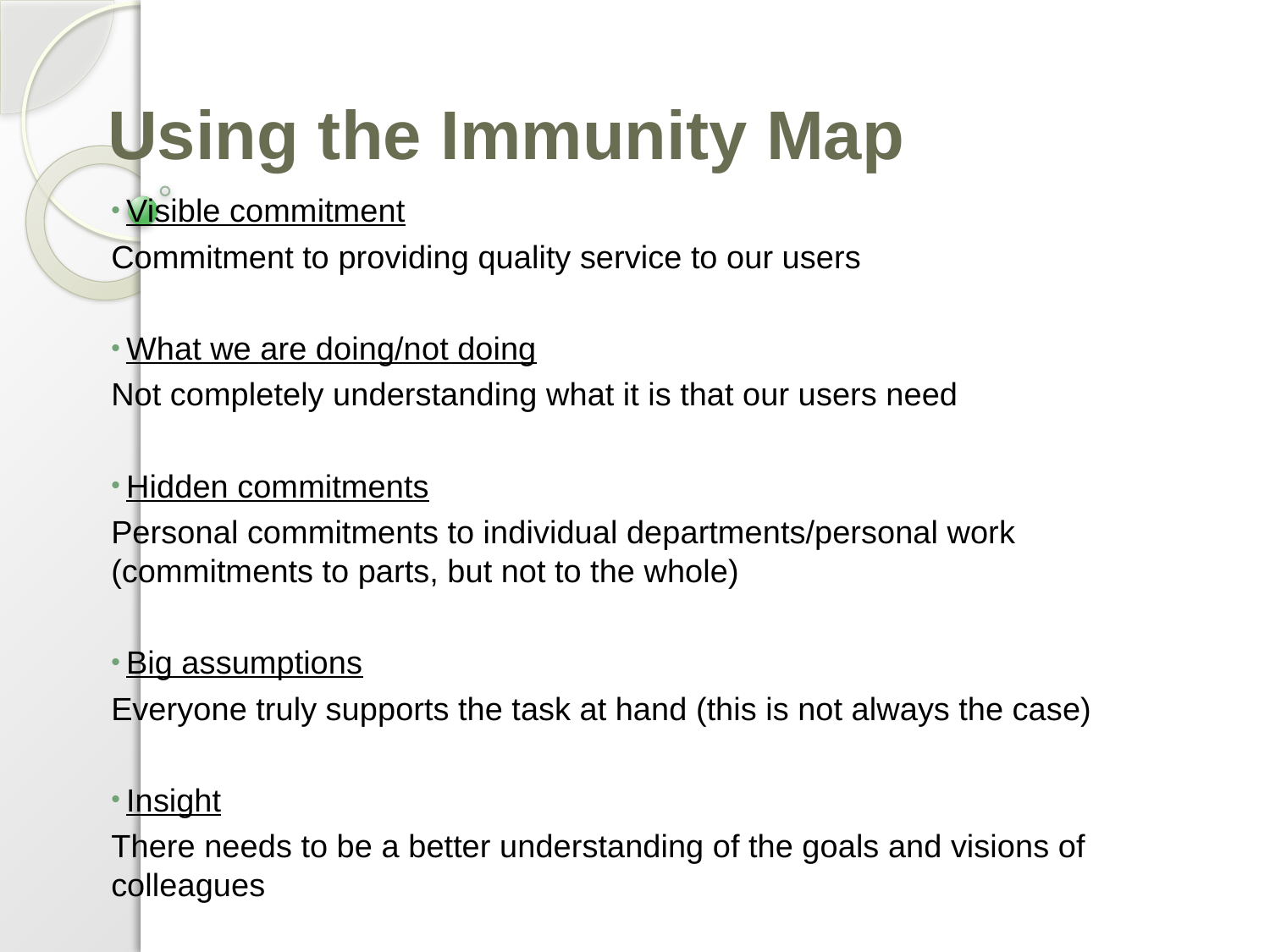

# Using the Immunity Map
 Visible commitment
	Commitment to providing quality service to our users

 What we are doing/not doing
	Not completely understanding what it is that our users need

 Hidden commitments
	Personal commitments to individual departments/personal work (commitments to parts, but not to the whole)

 Big assumptions
	Everyone truly supports the task at hand (this is not always the case)

 Insight
	There needs to be a better understanding of the goals and visions of colleagues